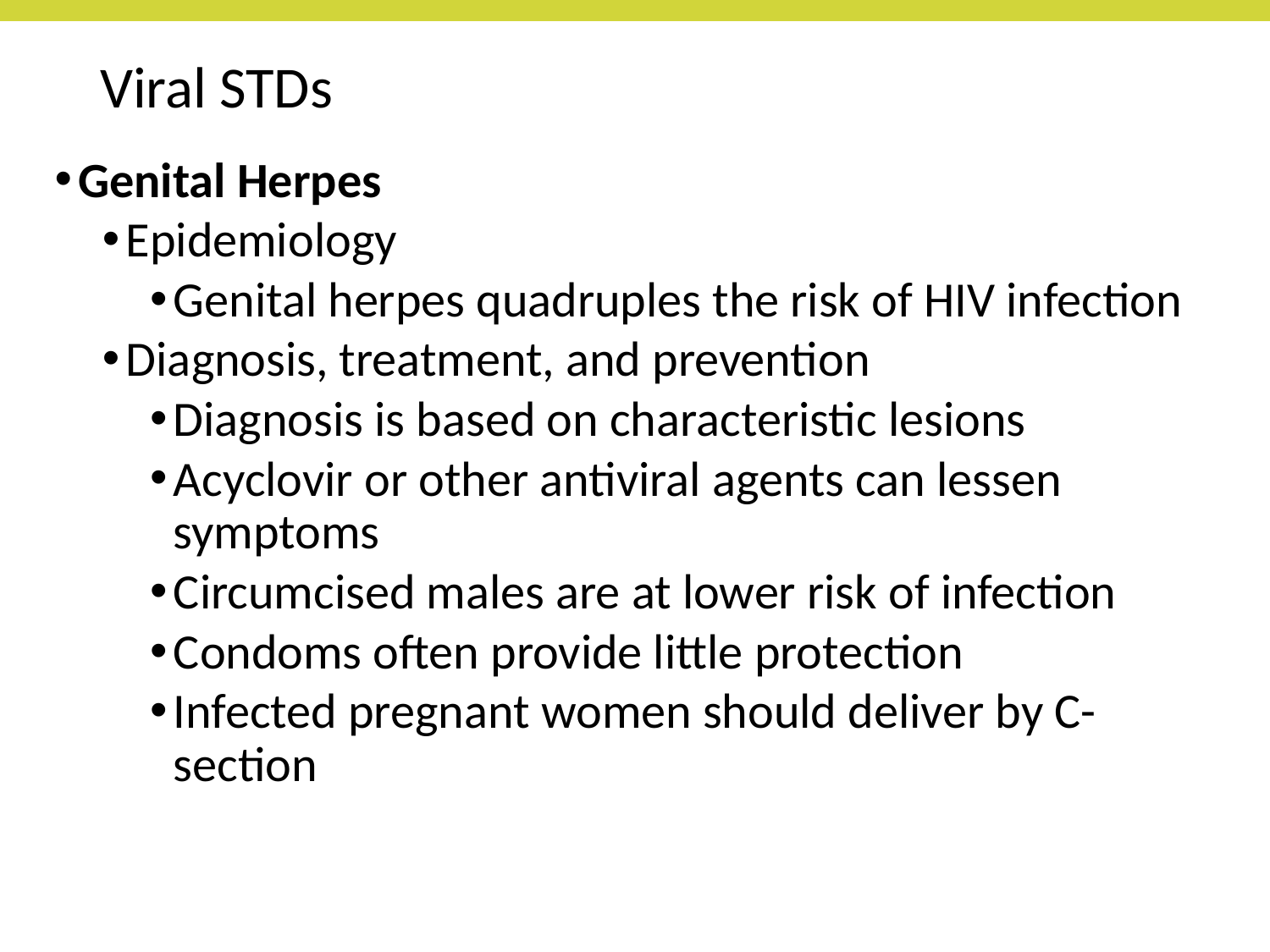

# Viral STDs
Genital Herpes
Epidemiology
Genital herpes quadruples the risk of HIV infection
Diagnosis, treatment, and prevention
Diagnosis is based on characteristic lesions
Acyclovir or other antiviral agents can lessen symptoms
Circumcised males are at lower risk of infection
Condoms often provide little protection
Infected pregnant women should deliver by C-section